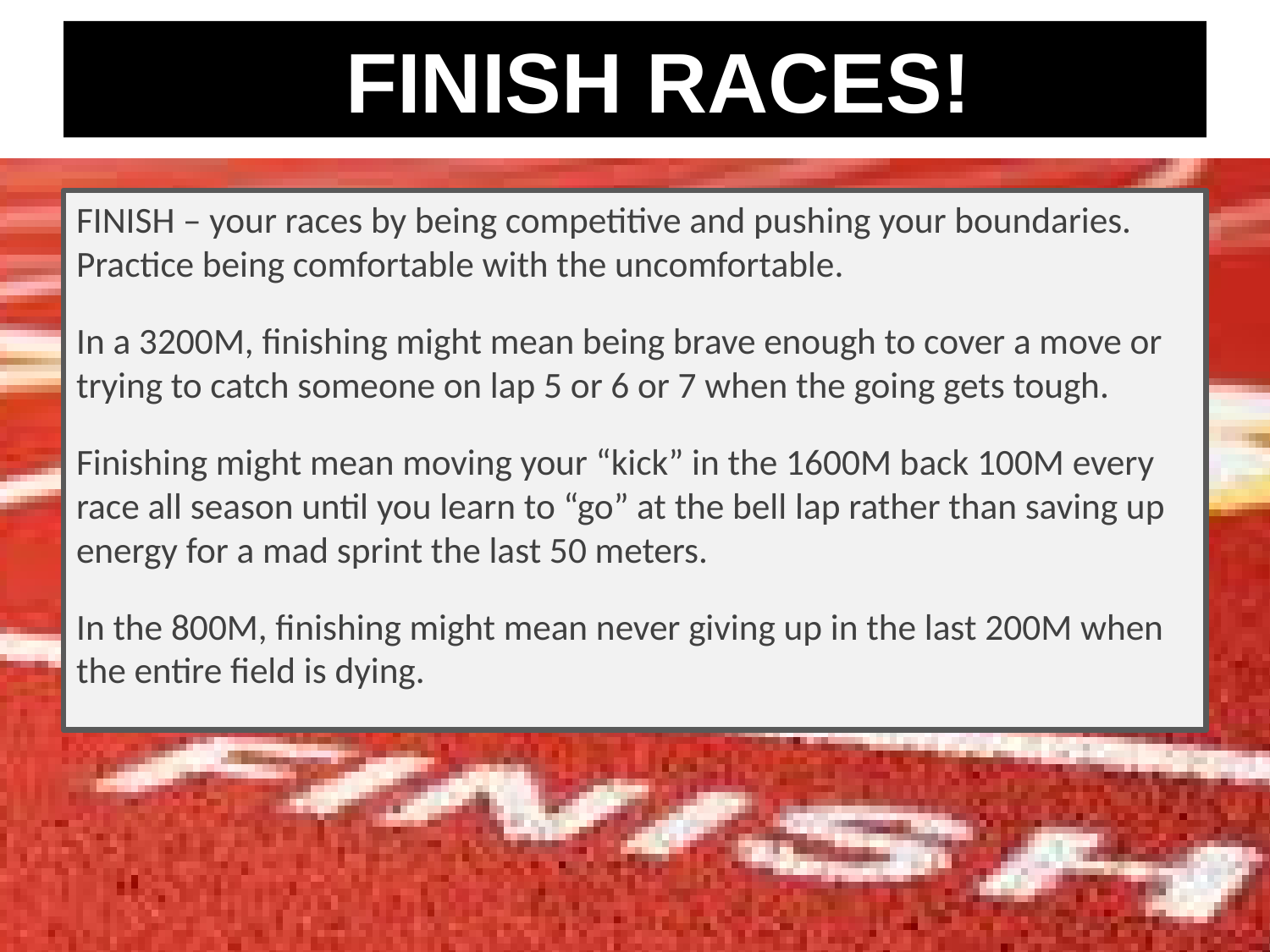

# FINISH RACES!

FINISH – your races by being competitive and pushing your boundaries.  Practice being comfortable with the uncomfortable.

In a 3200M, finishing might mean being brave enough to cover a move or trying to catch someone on lap 5 or 6 or 7 when the going gets tough.

Finishing might mean moving your “kick” in the 1600M back 100M every race all season until you learn to “go” at the bell lap rather than saving up energy for a mad sprint the last 50 meters.

In the 800M, finishing might mean never giving up in the last 200M when the entire field is dying.